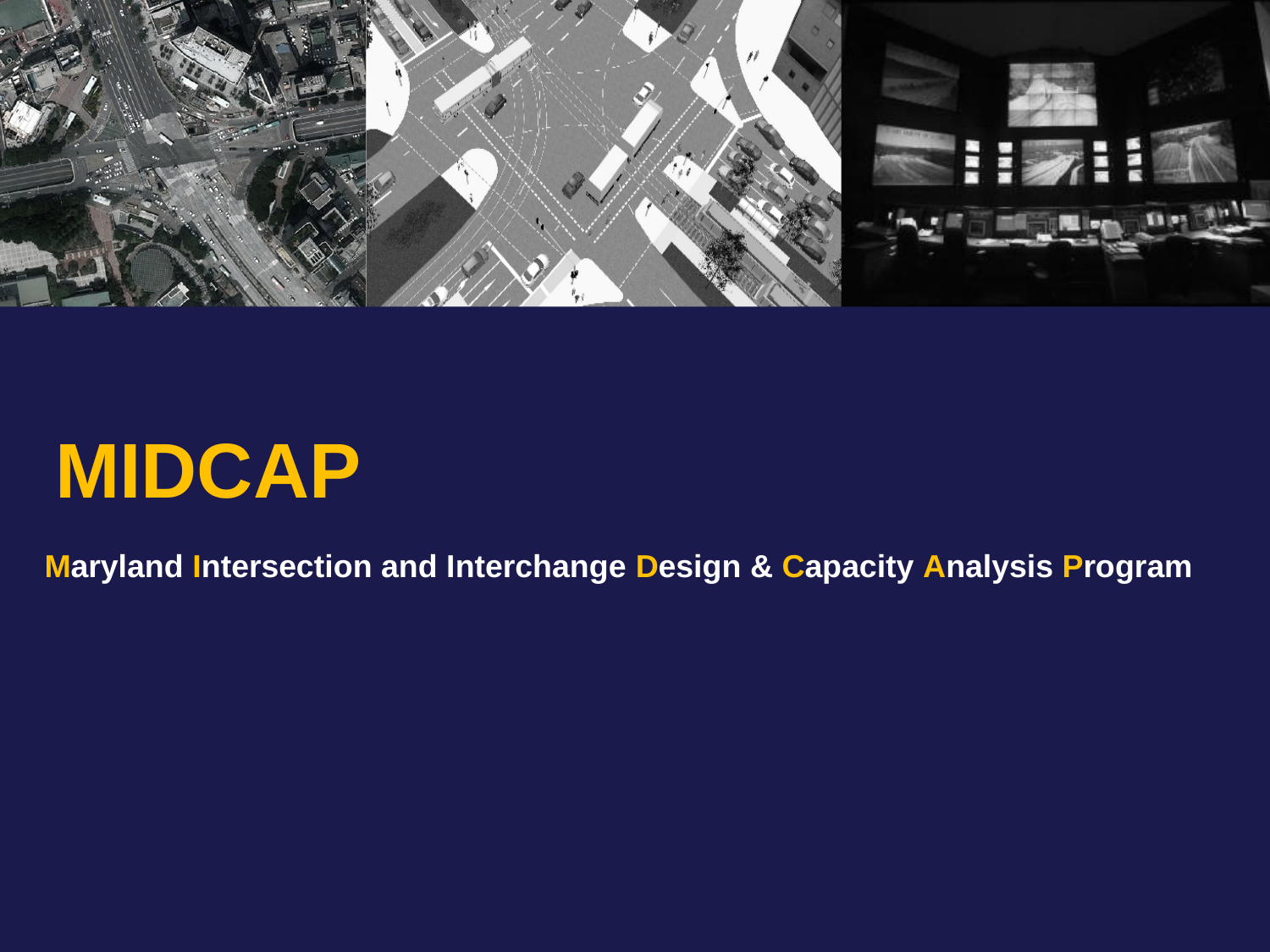

# MIDCAP
Maryland Intersection and Interchange Design & Capacity Analysis Program